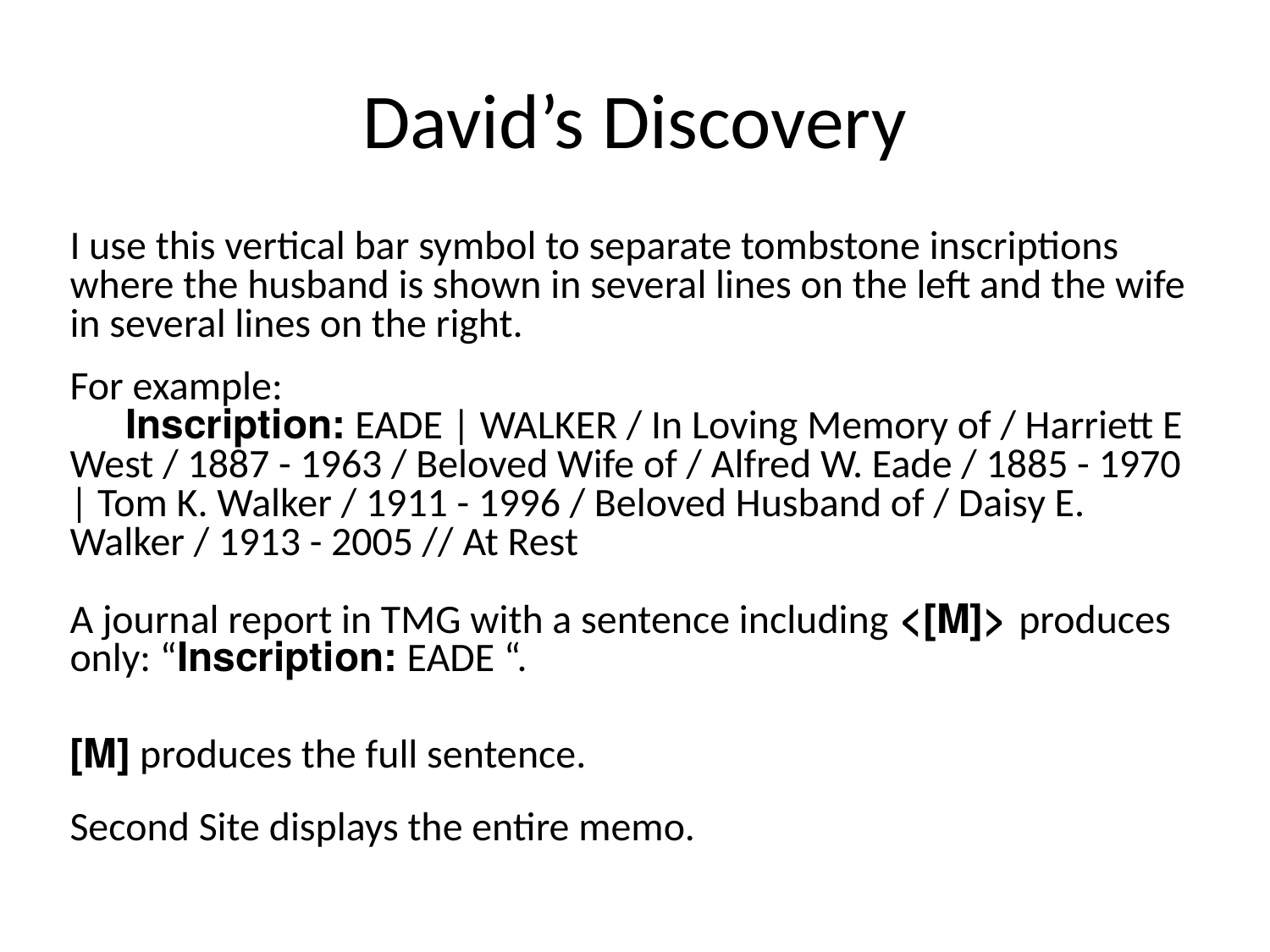

# David’s Discovery
I use this vertical bar symbol to separate tombstone inscriptions where the husband is shown in several lines on the left and the wife in several lines on the right.

For example:
Inscription: EADE | WALKER / In Loving Memory of / Harriett E West / 1887 - 1963 / Beloved Wife of / Alfred W. Eade / 1885 - 1970 | Tom K. Walker / 1911 - 1996 / Beloved Husband of / Daisy E. Walker / 1913 - 2005 // At Rest

A journal report in TMG with a sentence including <[M]> produces only: “Inscription: EADE “.

[M] produces the full sentence.

Second Site displays the entire memo.